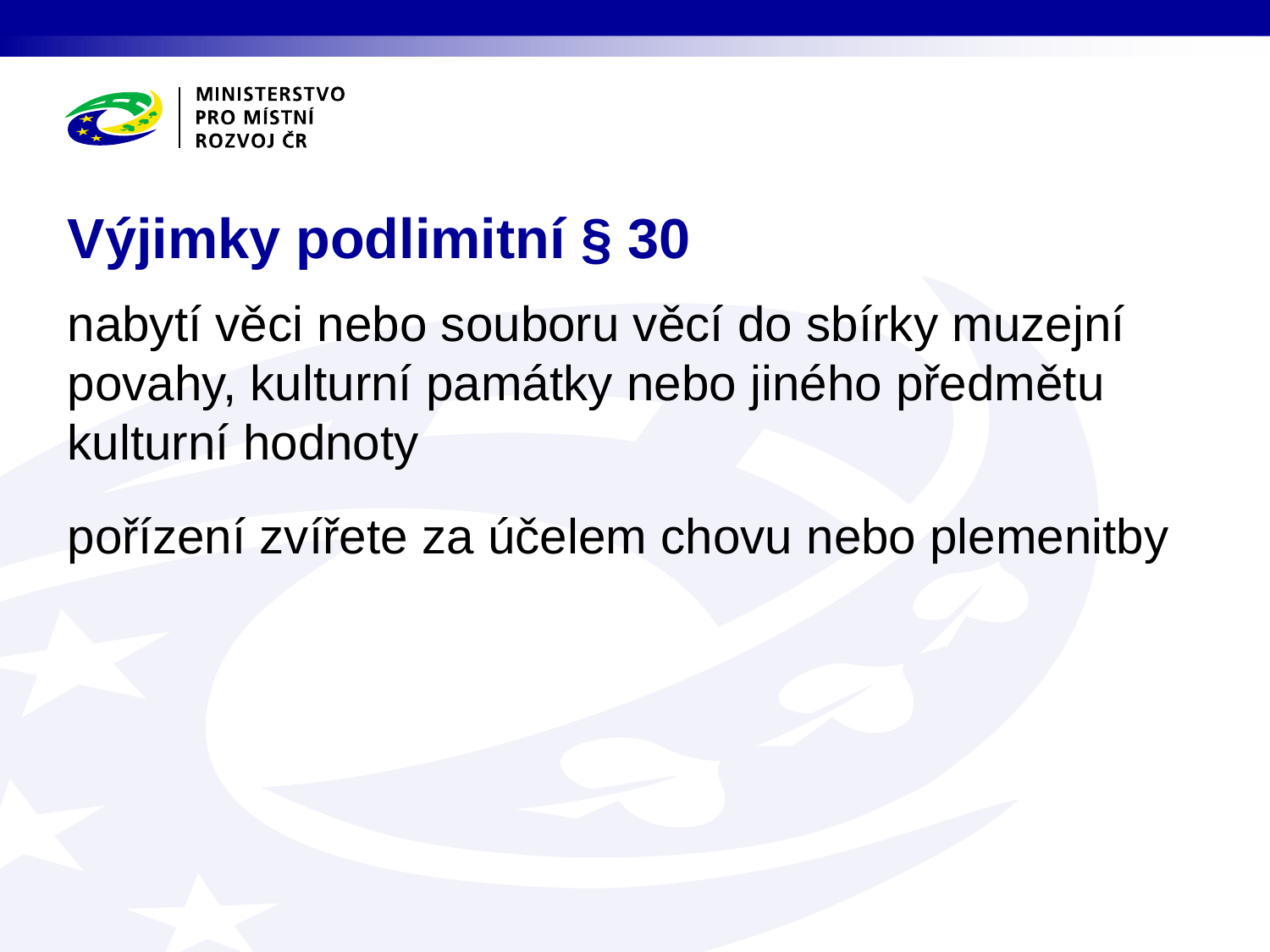

# Výjimky podlimitní § 30
nabytí věci nebo souboru věcí do sbírky muzejní povahy, kulturní památky nebo jiného předmětu kulturní hodnoty
pořízení zvířete za účelem chovu nebo plemenitby